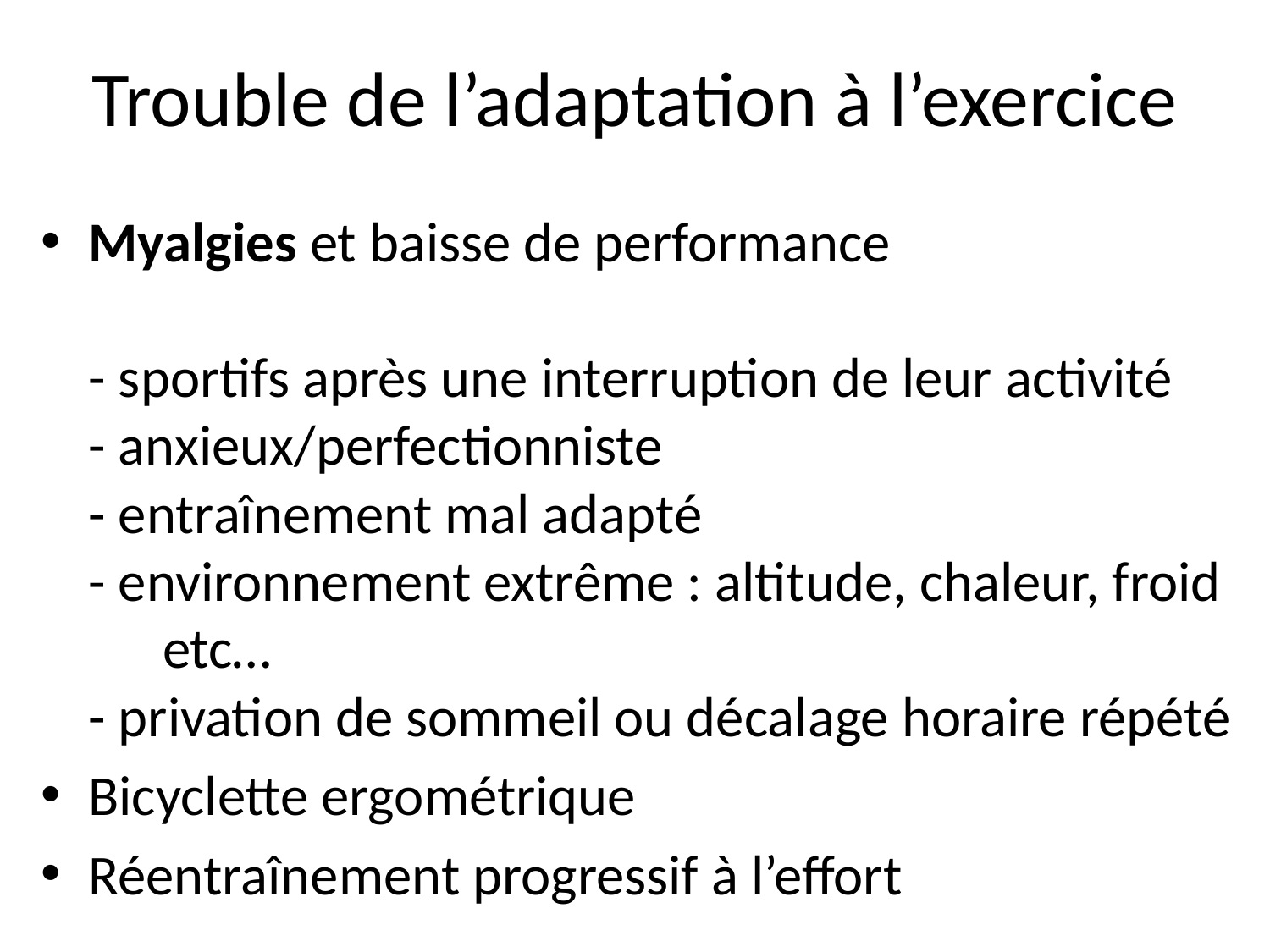

# Trouble de l’adaptation à l’exercice
Myalgies et baisse de performance
- sportifs après une interruption de leur activité
- anxieux/perfectionniste
- entraînement mal adapté
- environnement extrême : altitude, chaleur, froid 	etc…
- privation de sommeil ou décalage horaire répété
Bicyclette ergométrique
Réentraînement progressif à l’effort